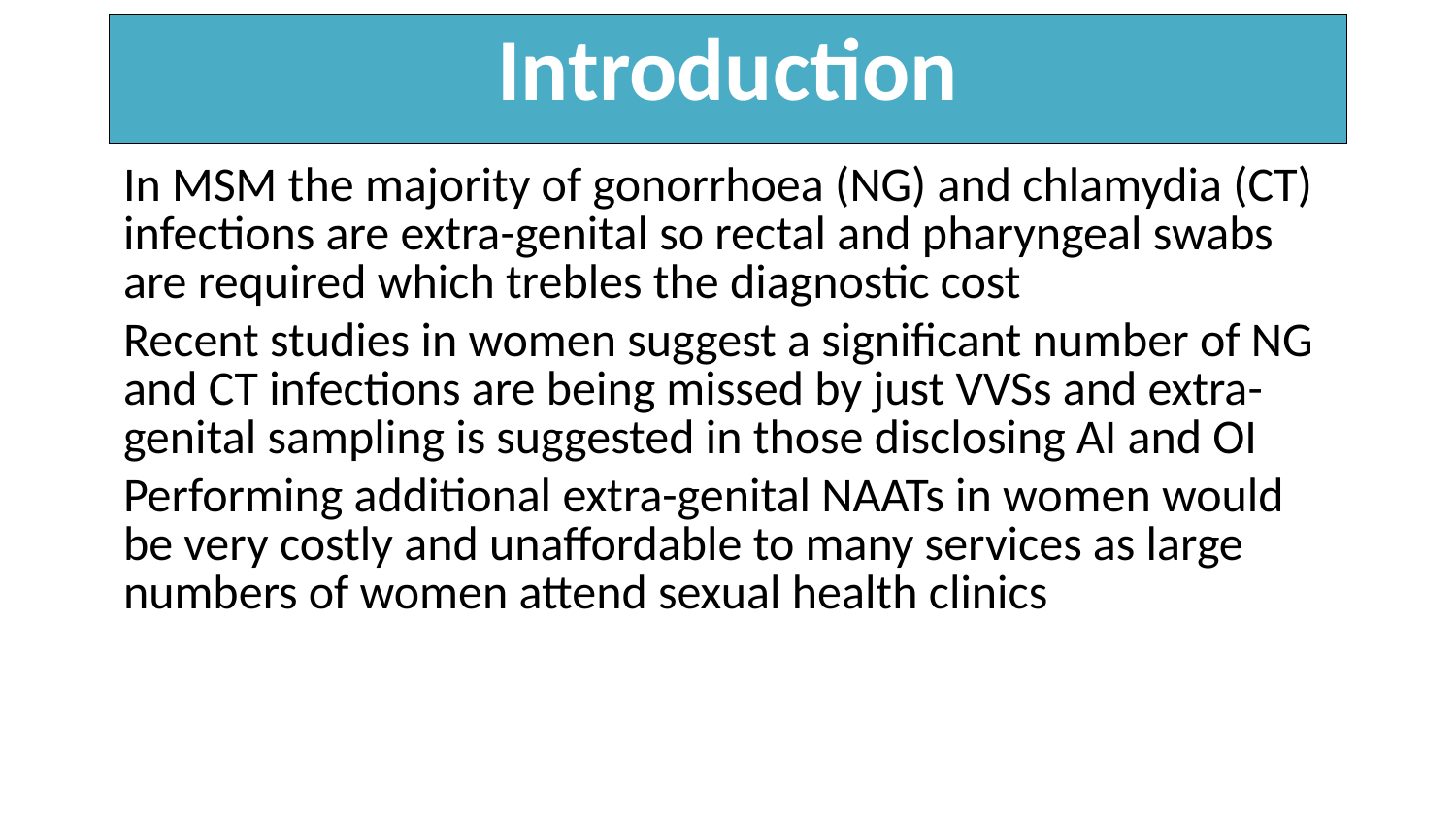

Introduction

In MSM the majority of gonorrhoea (NG) and chlamydia (CT) infections are extra-genital so rectal and pharyngeal swabs are required which trebles the diagnostic cost
Recent studies in women suggest a significant number of NG and CT infections are being missed by just VVSs and extra-genital sampling is suggested in those disclosing AI and OI
Performing additional extra-genital NAATs in women would be very costly and unaffordable to many services as large numbers of women attend sexual health clinics